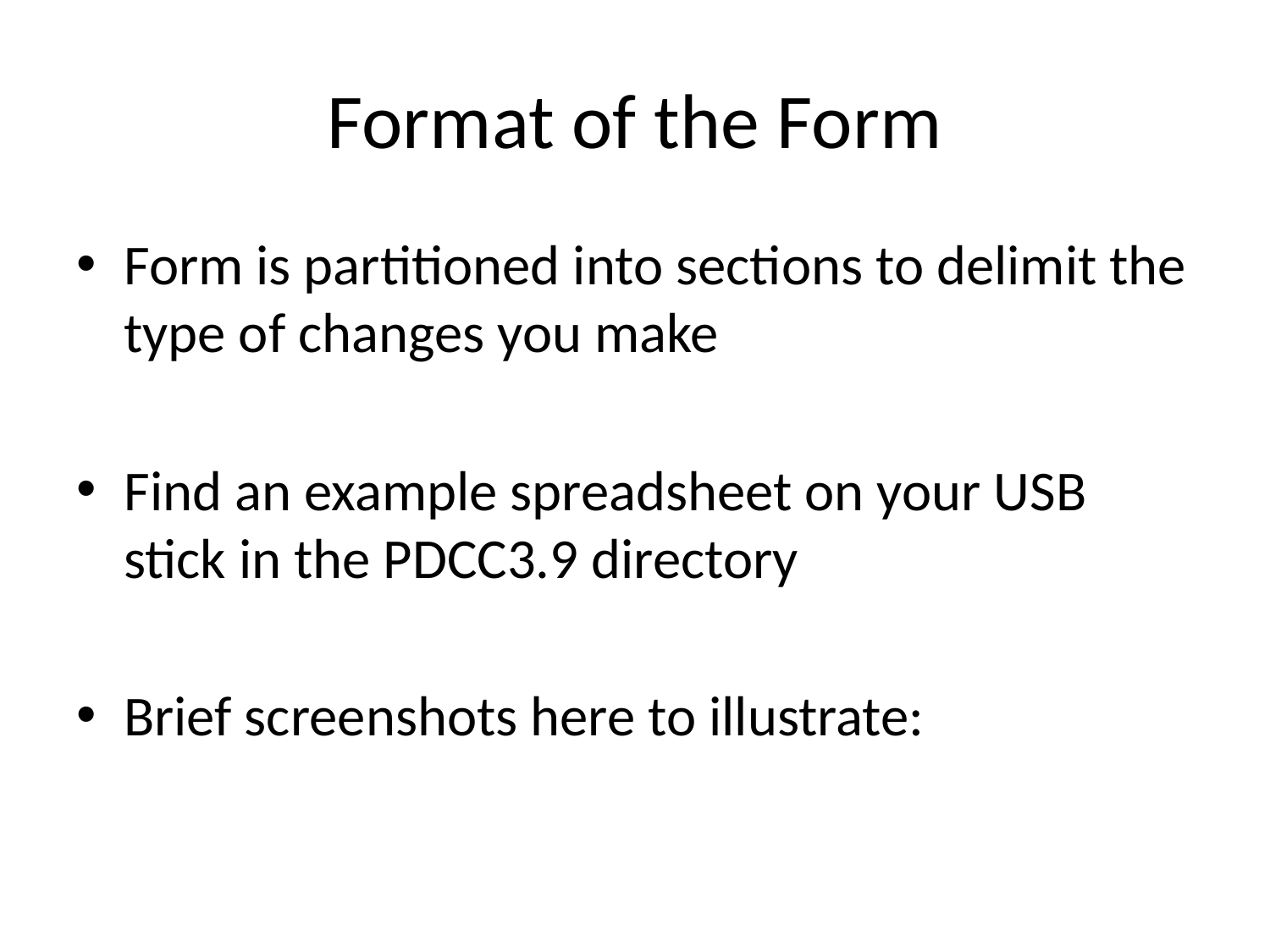

# Format of the Form
Form is partitioned into sections to delimit the type of changes you make

Find an example spreadsheet on your USB stick in the PDCC3.9 directory

Brief screenshots here to illustrate: